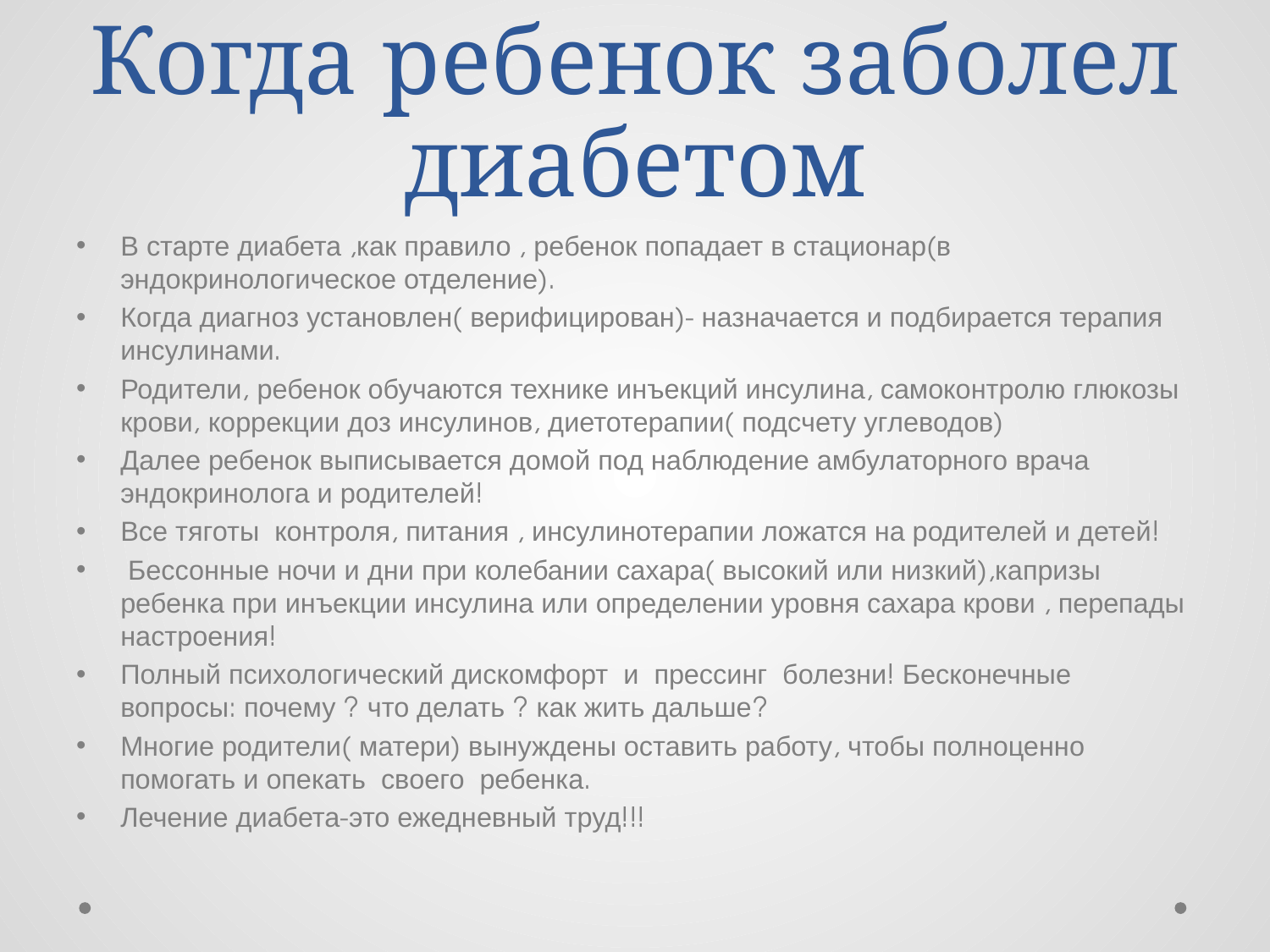

# Когда ребенок заболел диабетом
В старте диабета ,как правило , ребенок попадает в стационар(в эндокринологическое отделение).
Когда диагноз установлен( верифицирован)- назначается и подбирается терапия инсулинами.
Родители, ребенок обучаются технике инъекций инсулина, самоконтролю глюкозы крови, коррекции доз инсулинов, диетотерапии( подсчету углеводов)
Далее ребенок выписывается домой под наблюдение амбулаторного врача эндокринолога и родителей!
Все тяготы  контроля, питания , инсулинотерапии ложатся на родителей и детей!
 Бессонные ночи и дни при колебании сахара( высокий или низкий),капризы ребенка при инъекции инсулина или определении уровня сахара крови , перепады настроения!
Полный психологический дискомфорт  и  прессинг  болезни! Бесконечные вопросы: почему ? что делать ? как жить дальше?
Многие родители( матери) вынуждены оставить работу, чтобы полноценно помогать и опекать  своего  ребенка.
Лечение диабета-это ежедневный труд!!!